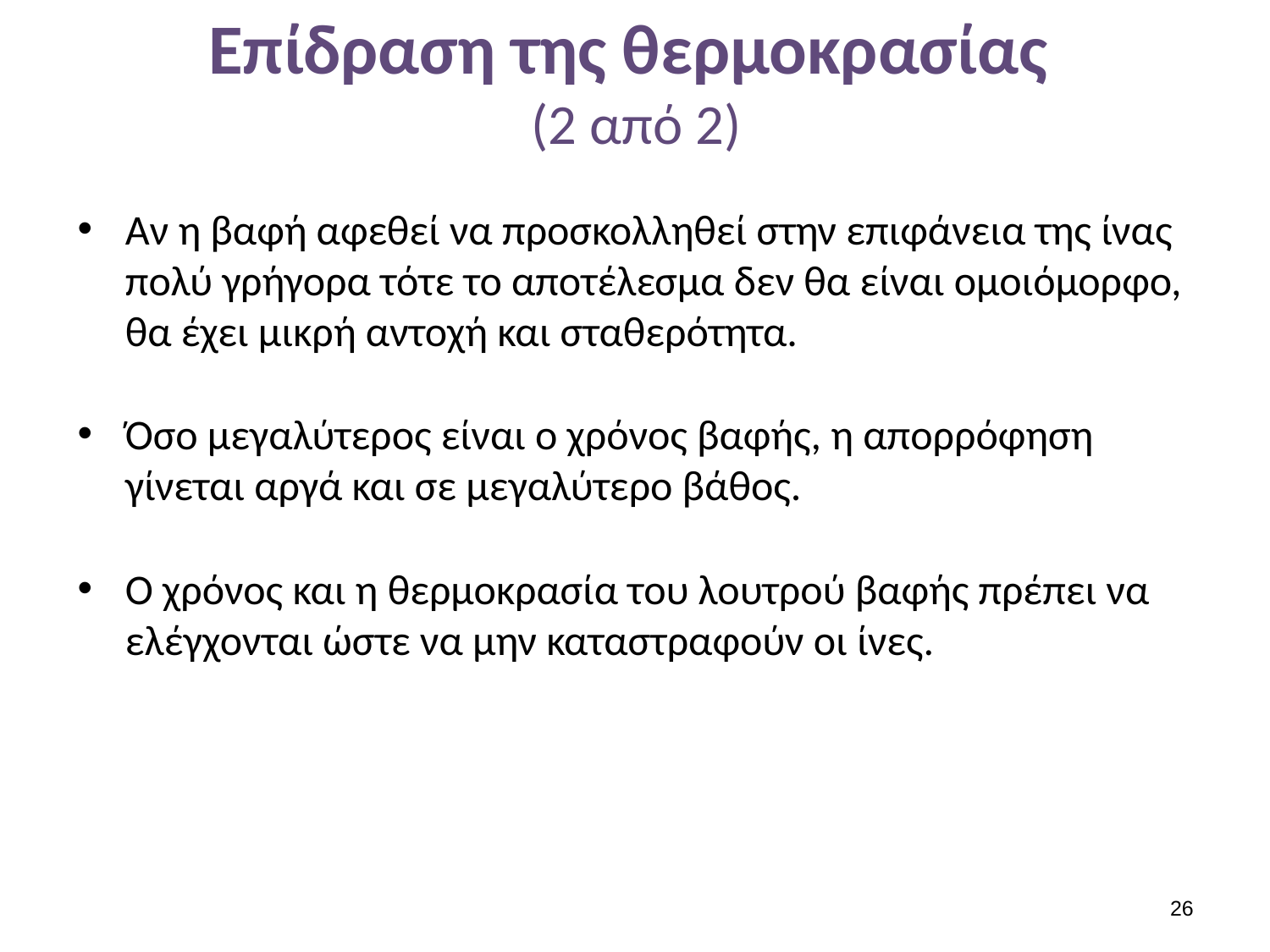

# Επίδραση της θερμοκρασίας (2 από 2)
Αν η βαφή αφεθεί να προσκολληθεί στην επιφάνεια της ίνας πολύ γρήγορα τότε το αποτέλεσμα δεν θα είναι ομοιόμορφο, θα έχει μικρή αντοχή και σταθερότητα.
Όσο μεγαλύτερος είναι ο χρόνος βαφής, η απορρόφηση γίνεται αργά και σε μεγαλύτερο βάθος.
Ο χρόνος και η θερμοκρασία του λουτρού βαφής πρέπει να ελέγχονται ώστε να μην καταστραφούν οι ίνες.

26